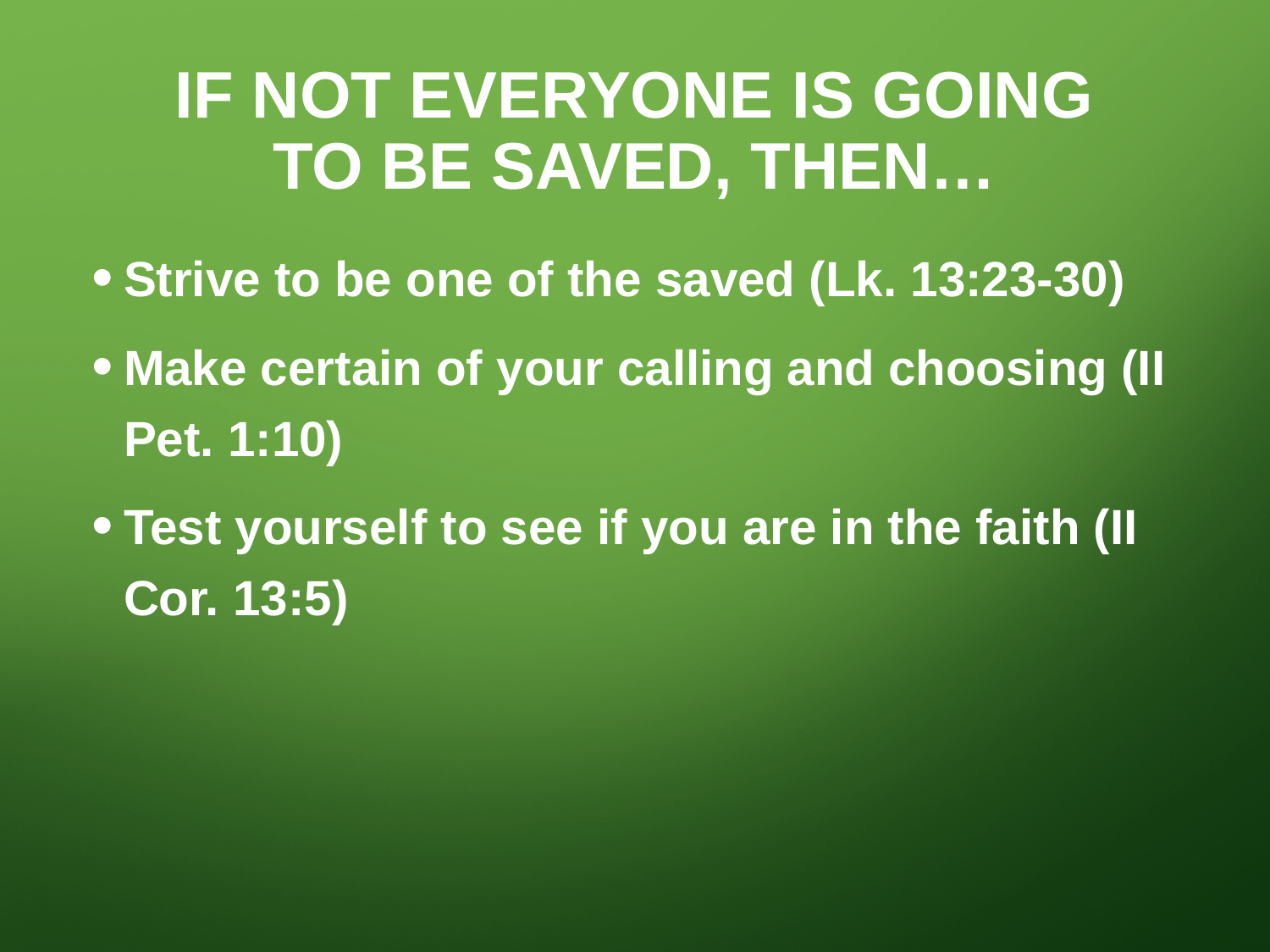

# IF NOT EVERYONE IS GOING TO BE SAVED, THEN…
Strive to be one of the saved (Lk. 13:23-30)
Make certain of your calling and choosing (II Pet. 1:10)
Test yourself to see if you are in the faith (II Cor. 13:5)